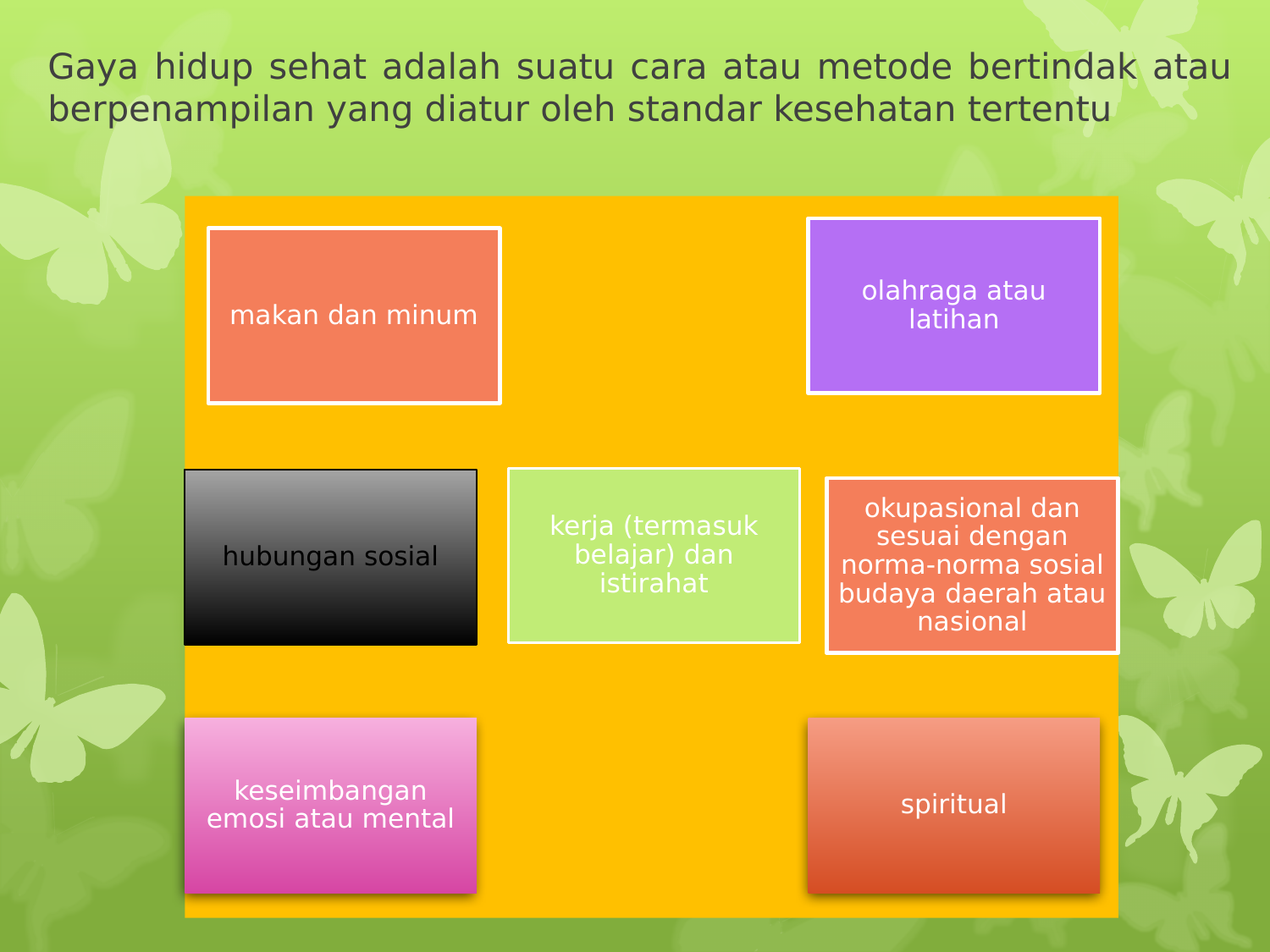

# Gaya hidup sehat adalah suatu cara atau metode bertindak atau berpenampilan yang diatur oleh standar kesehatan tertentu
makan dan minum
kerja (termasuk belajar) dan istirahat
olahraga atau latihan
hubungan sosial
okupasional dan sesuai dengan norma-norma sosial budaya daerah atau nasional
spiritual
keseimbangan emosi atau mental